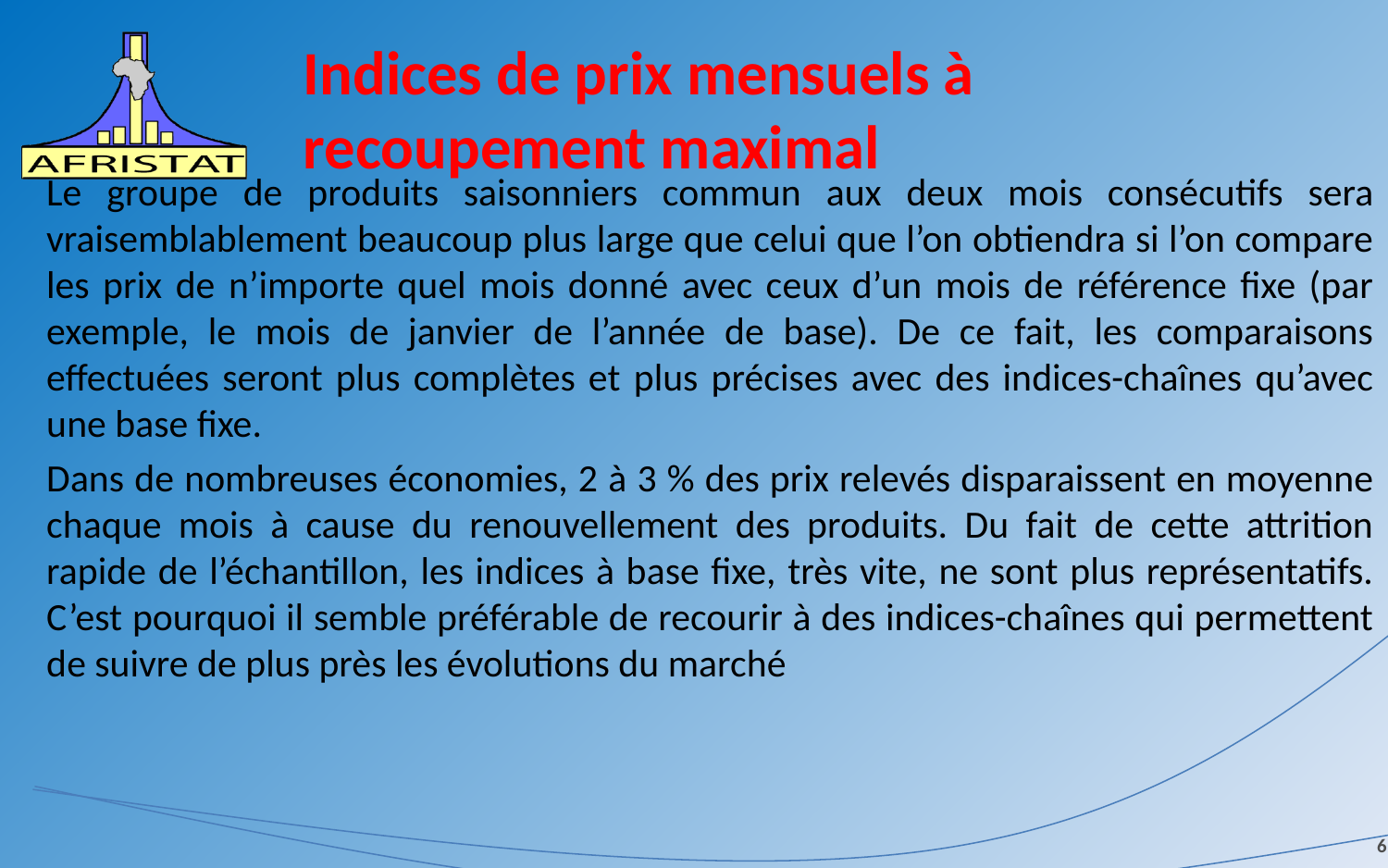

# Indices de prix mensuels à recoupement maximal
Le groupe de produits saisonniers commun aux deux mois consécutifs sera vraisemblablement beaucoup plus large que celui que l’on obtiendra si l’on compare les prix de n’importe quel mois donné avec ceux d’un mois de référence fixe (par exemple, le mois de janvier de l’année de base). De ce fait, les comparaisons effectuées seront plus complètes et plus précises avec des indices-chaînes qu’avec une base fixe.
Dans de nombreuses économies, 2 à 3 % des prix relevés disparaissent en moyenne chaque mois à cause du renouvellement des produits. Du fait de cette attrition rapide de l’échantillon, les indices à base fixe, très vite, ne sont plus représentatifs. C’est pourquoi il semble préférable de recourir à des indices-chaînes qui permettent de suivre de plus près les évolutions du marché
6